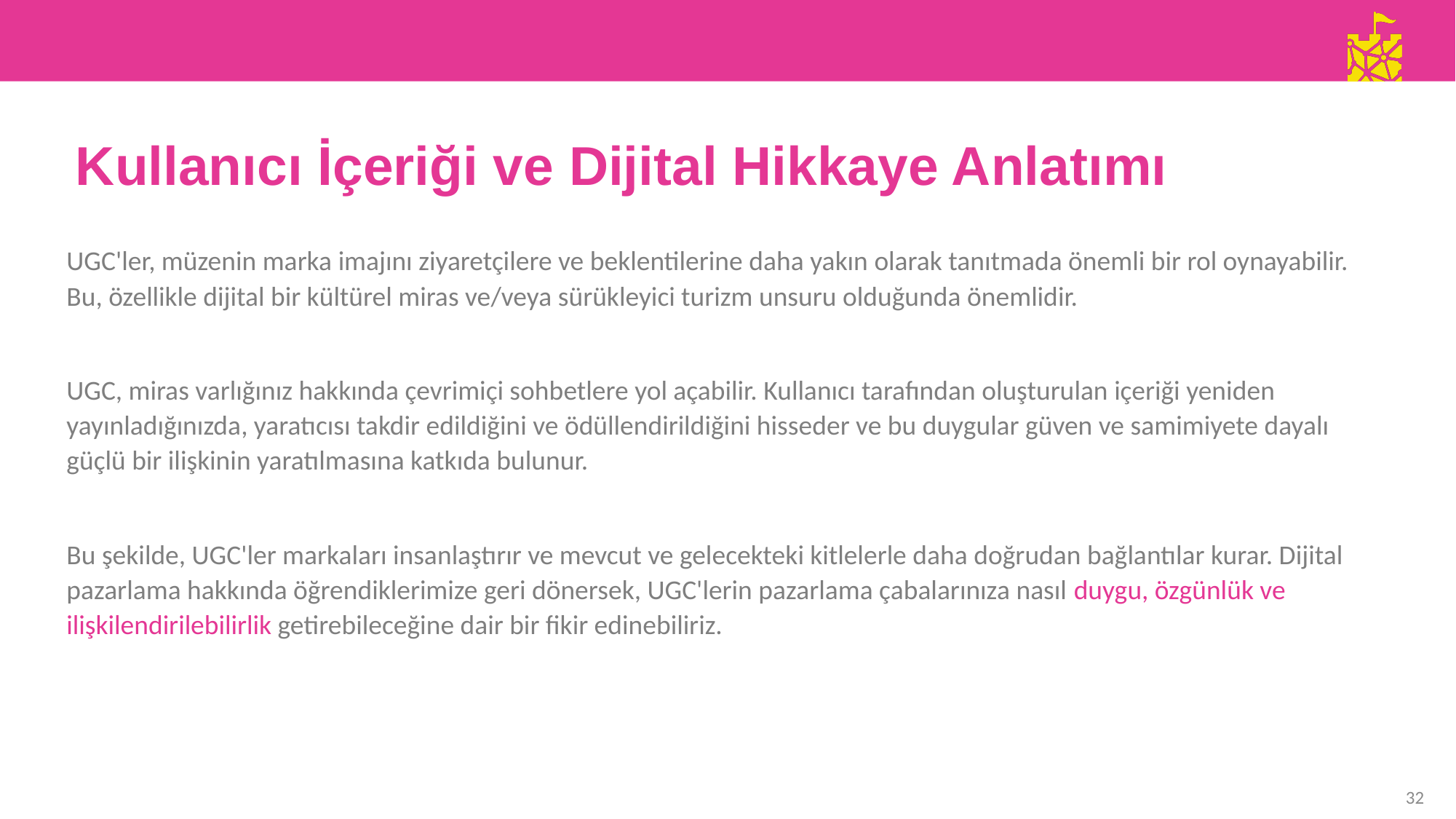

Kullanıcı İçeriği ve Dijital Hikkaye Anlatımı
UGC'ler, müzenin marka imajını ziyaretçilere ve beklentilerine daha yakın olarak tanıtmada önemli bir rol oynayabilir. Bu, özellikle dijital bir kültürel miras ve/veya sürükleyici turizm unsuru olduğunda önemlidir.

UGC, miras varlığınız hakkında çevrimiçi sohbetlere yol açabilir. Kullanıcı tarafından oluşturulan içeriği yeniden yayınladığınızda, yaratıcısı takdir edildiğini ve ödüllendirildiğini hisseder ve bu duygular güven ve samimiyete dayalı güçlü bir ilişkinin yaratılmasına katkıda bulunur.

Bu şekilde, UGC'ler markaları insanlaştırır ve mevcut ve gelecekteki kitlelerle daha doğrudan bağlantılar kurar. Dijital pazarlama hakkında öğrendiklerimize geri dönersek, UGC'lerin pazarlama çabalarınıza nasıl duygu, özgünlük ve ilişkilendirilebilirlik getirebileceğine dair bir fikir edinebiliriz.

32